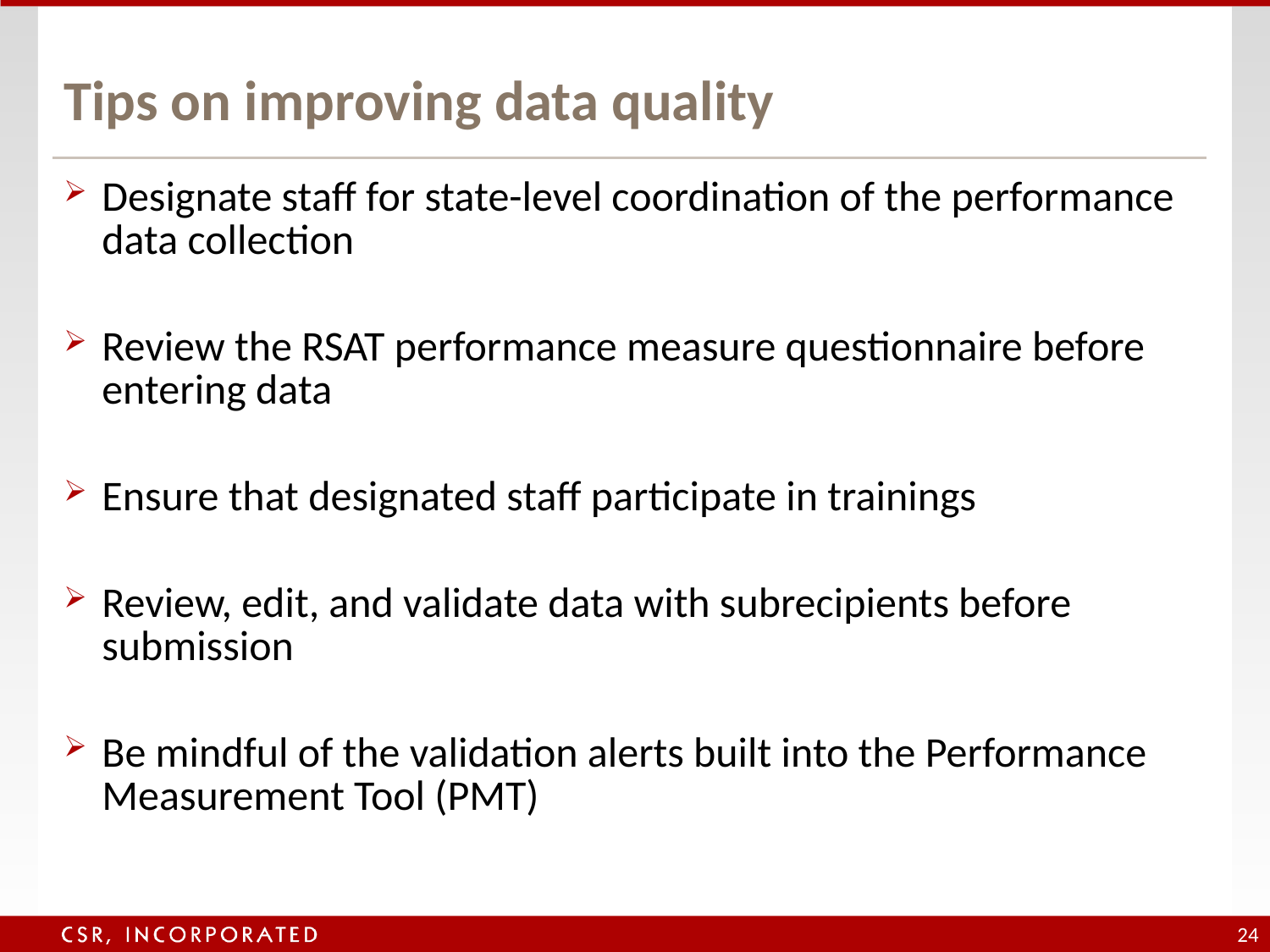

# Tips on improving data quality
Designate staff for state-level coordination of the performance data collection
Review the RSAT performance measure questionnaire before entering data
Ensure that designated staff participate in trainings
Review, edit, and validate data with subrecipients before submission
Be mindful of the validation alerts built into the Performance Measurement Tool (PMT)
24